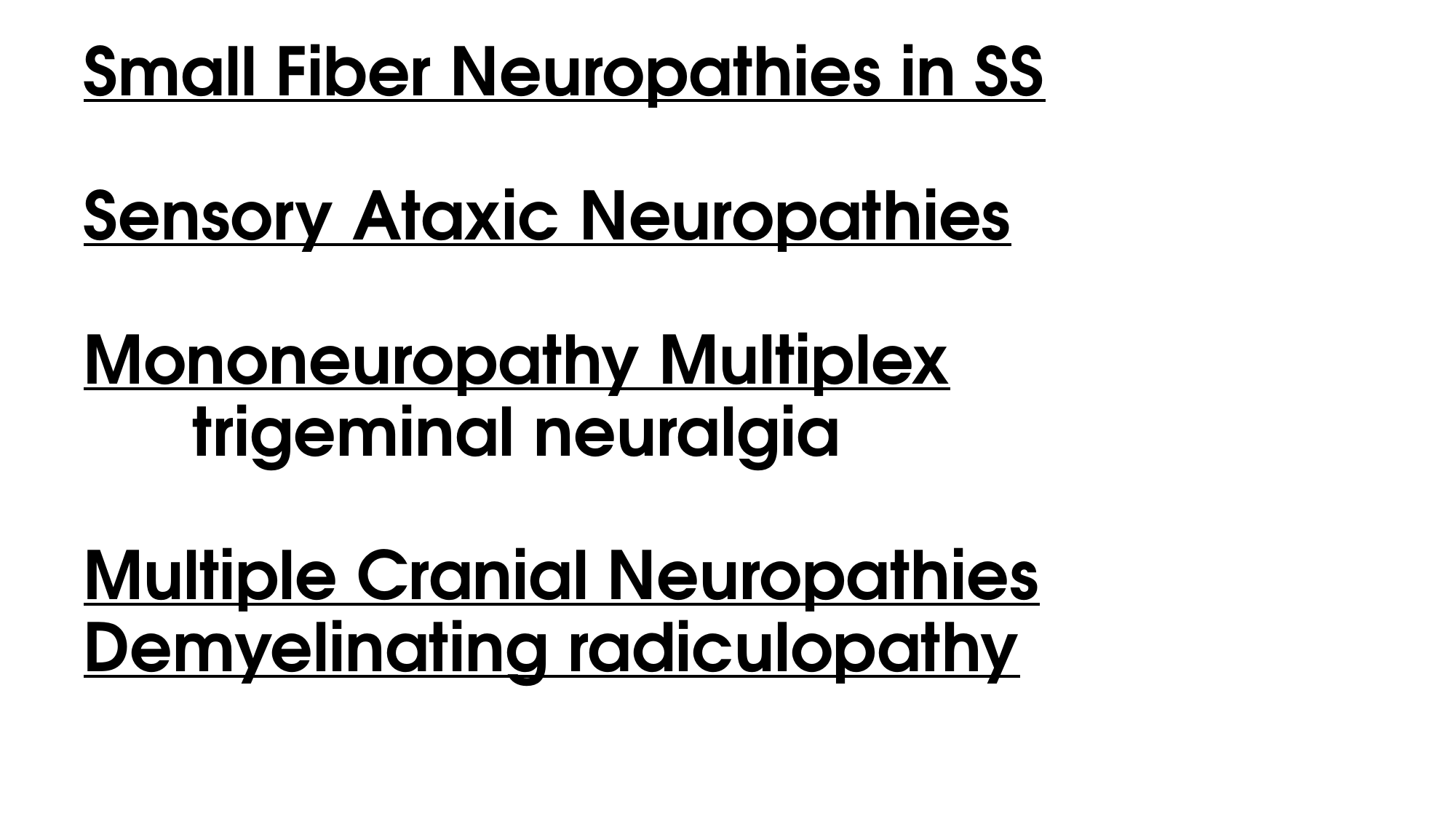

# Small Fiber Neuropathies in SS Sensory Ataxic Neuropathies Mononeuropathy Multiplex trigeminal neuralgia Multiple Cranial Neuropathies Demyelinating radiculopathy